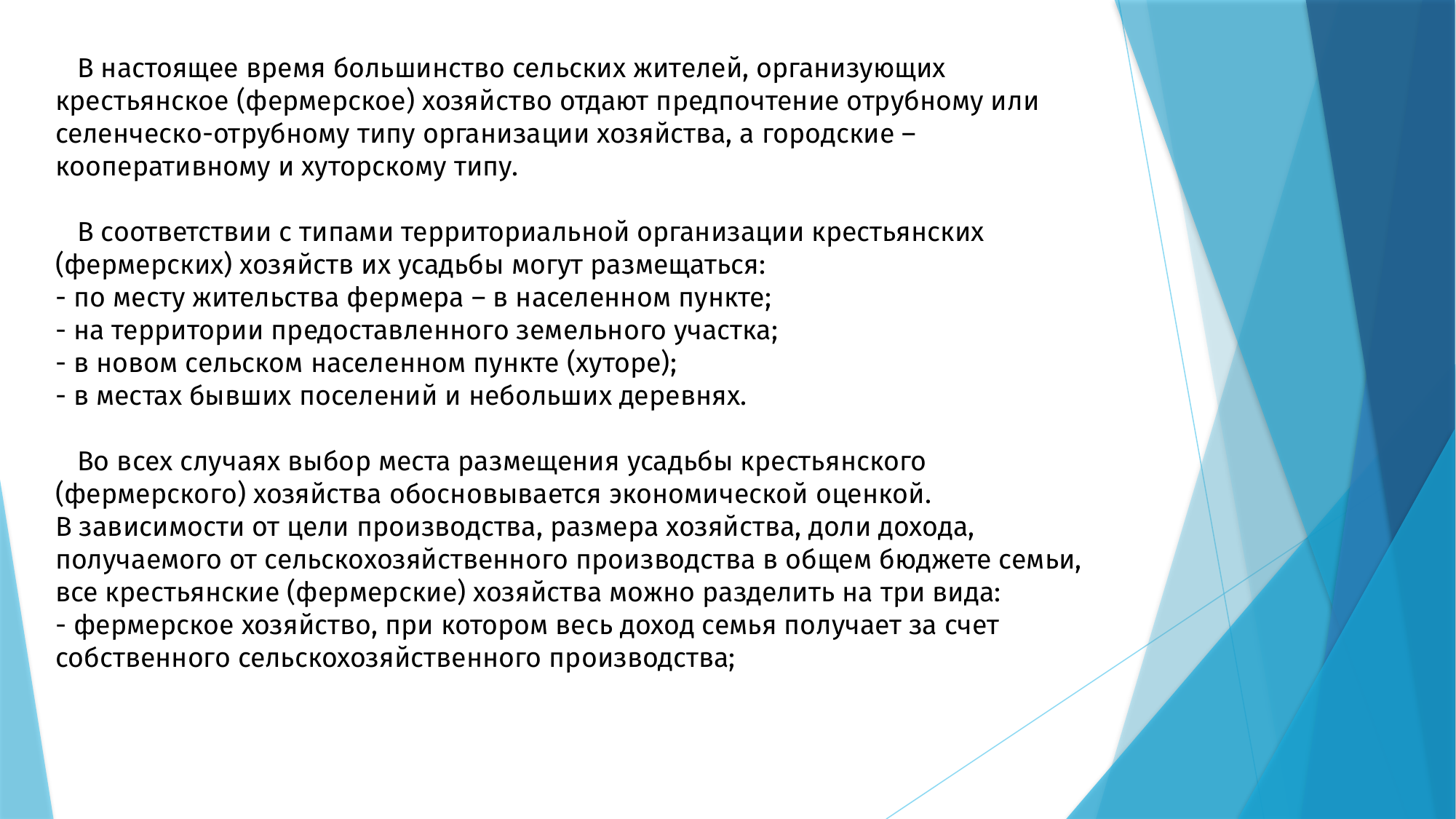

В настоящее время большинство сельских жителей, организующих крестьянское (фермерское) хозяйство отдают предпочтение отрубному или селенческо-отрубному типу организации хозяйства, а городские – кооперативному и хуторскому типу.

   В соответствии с типами территориальной организации крестьянских (фермерских) хозяйств их усадьбы могут размещаться:
- по месту жительства фермера – в населенном пункте;
- на территории предоставленного земельного участка;
- в новом сельском населенном пункте (хуторе);
- в местах бывших поселений и небольших деревнях.

   Во всех случаях выбор места размещения усадьбы крестьянского (фермерского) хозяйства обосновывается экономической оценкой.
В зависимости от цели производства, размера хозяйства, доли дохода, получаемого от сельскохозяйственного производства в общем бюджете семьи, все крестьянские (фермерские) хозяйства можно разделить на три вида:
- фермерское хозяйство, при котором весь доход семья получает за счет собственного сельскохозяйственного производства;